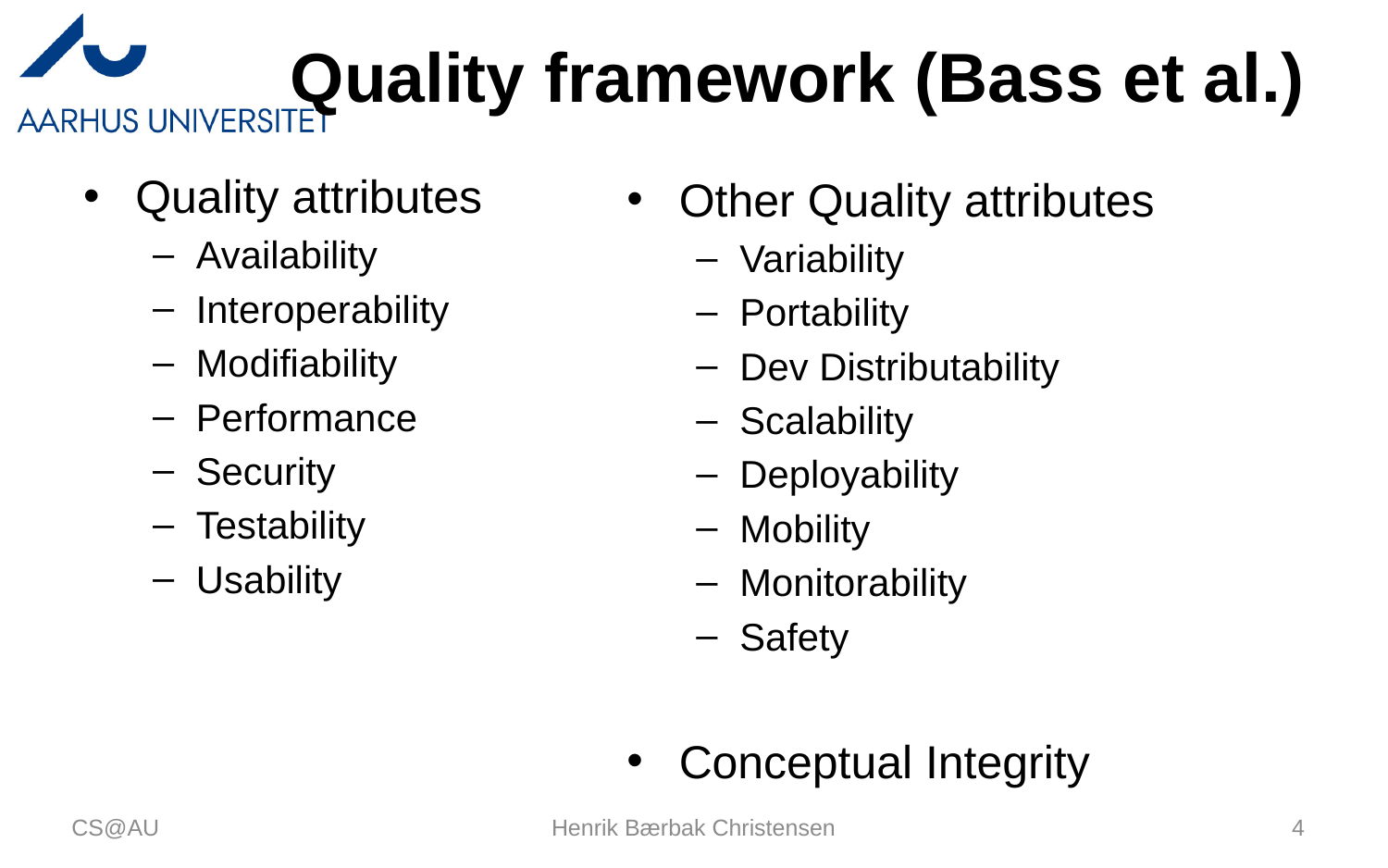

# Quality framework (Bass et al.)
Quality attributes
Availability
Interoperability
Modifiability
Performance
Security
Testability
Usability

Other Quality attributes
Variability
Portability
Dev Distributability
Scalability
Deployability
Mobility
Monitorability
Safety

Conceptual Integrity
CS@AU
Henrik Bærbak Christensen
4